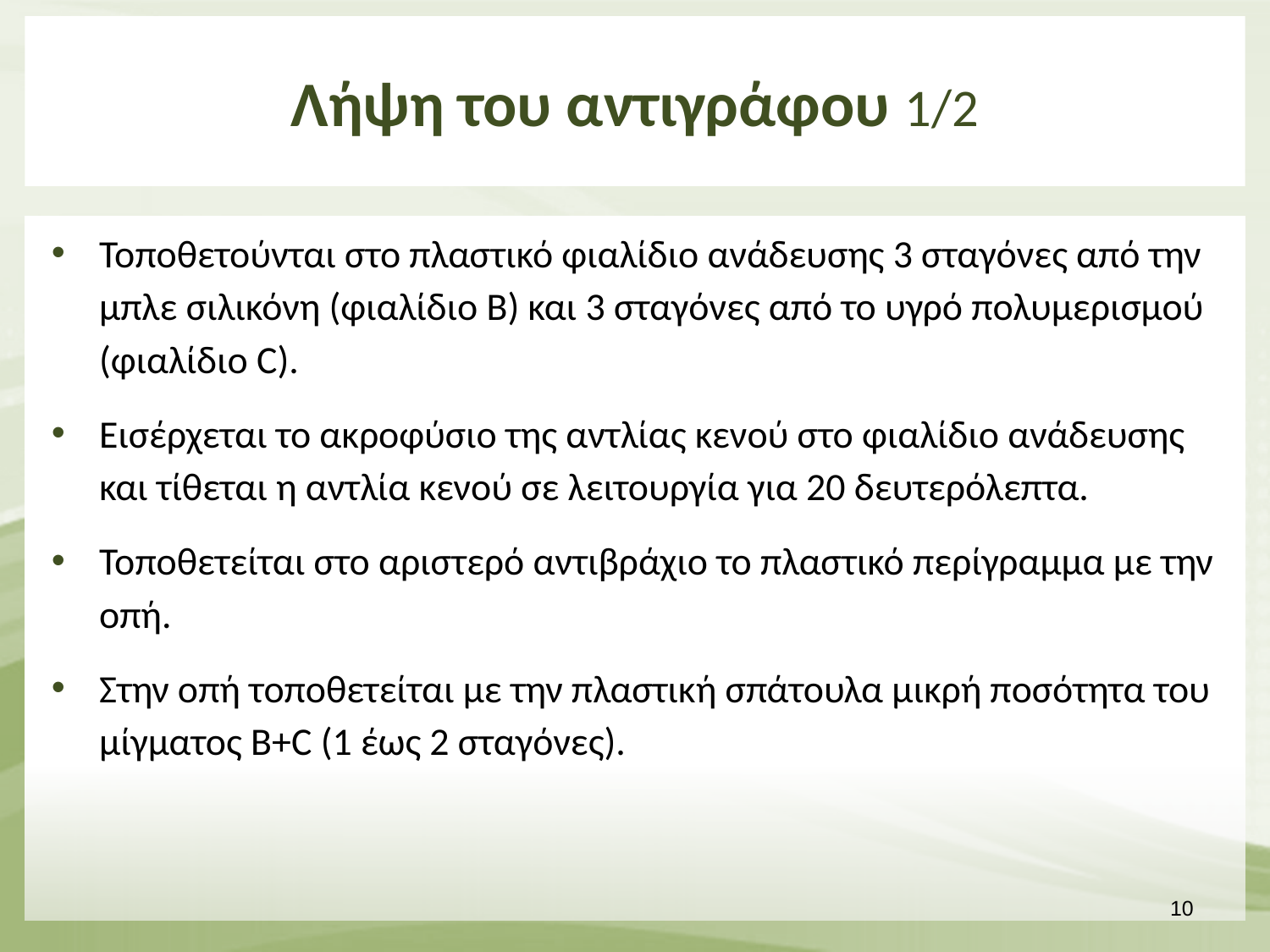

# Λήψη του αντιγράφου 1/2
Τοποθετούνται στο πλαστικό φιαλίδιο ανάδευσης 3 σταγόνες από την μπλε σιλικόνη (φιαλίδιο Β) και 3 σταγόνες από το υγρό πολυμερισμού (φιαλίδιο C).
Εισέρχεται το ακροφύσιο της αντλίας κενού στο φιαλίδιο ανάδευσης και τίθεται η αντλία κενού σε λειτουργία για 20 δευτερόλεπτα.
Τοποθετείται στο αριστερό αντιβράχιο το πλαστικό περίγραμμα με την οπή.
Στην οπή τοποθετείται με την πλαστική σπάτουλα μικρή ποσότητα του μίγματος Β+C (1 έως 2 σταγόνες).
10